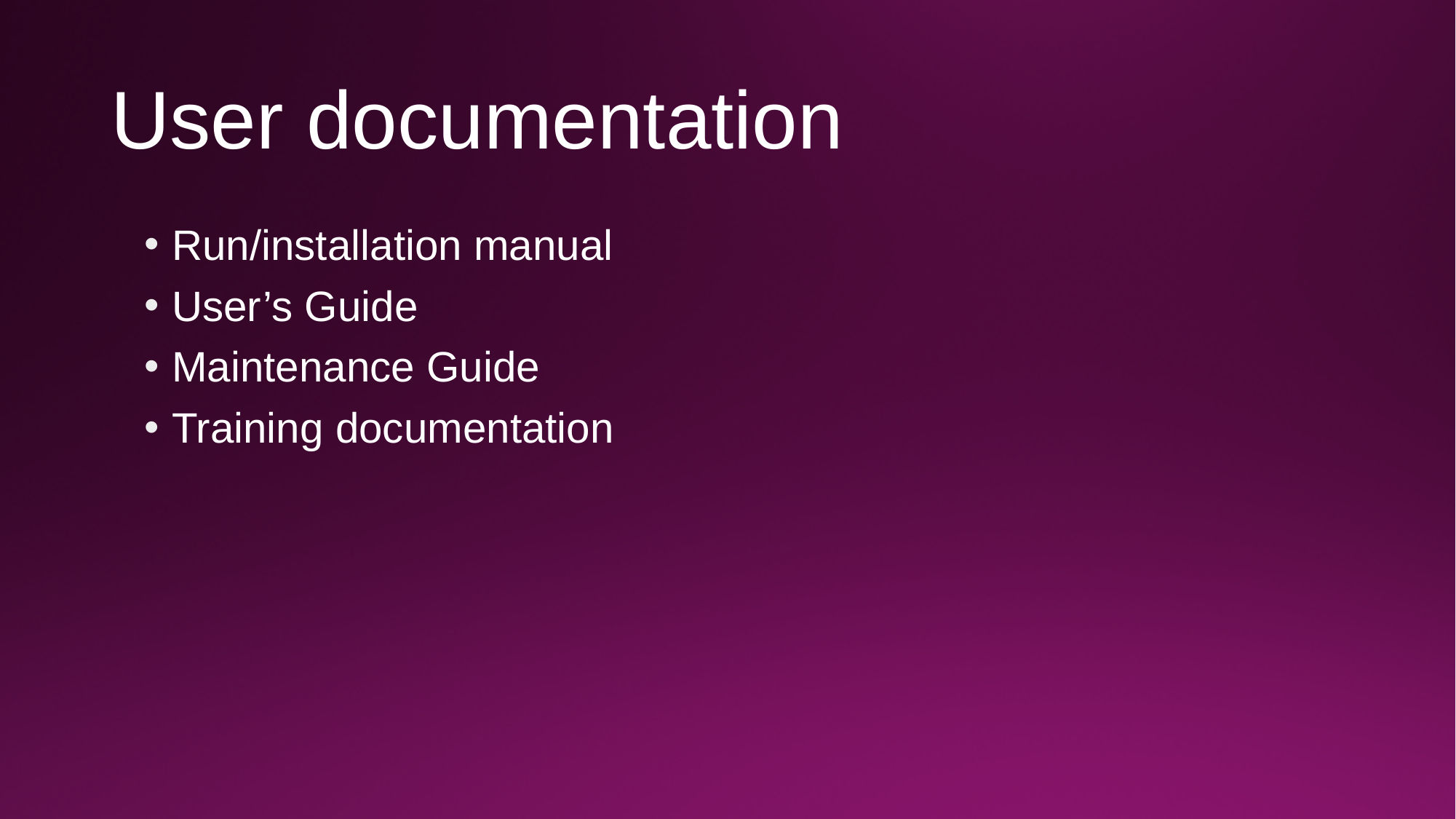

# User documentation
Run/installation manual
User’s Guide
Maintenance Guide
Training documentation